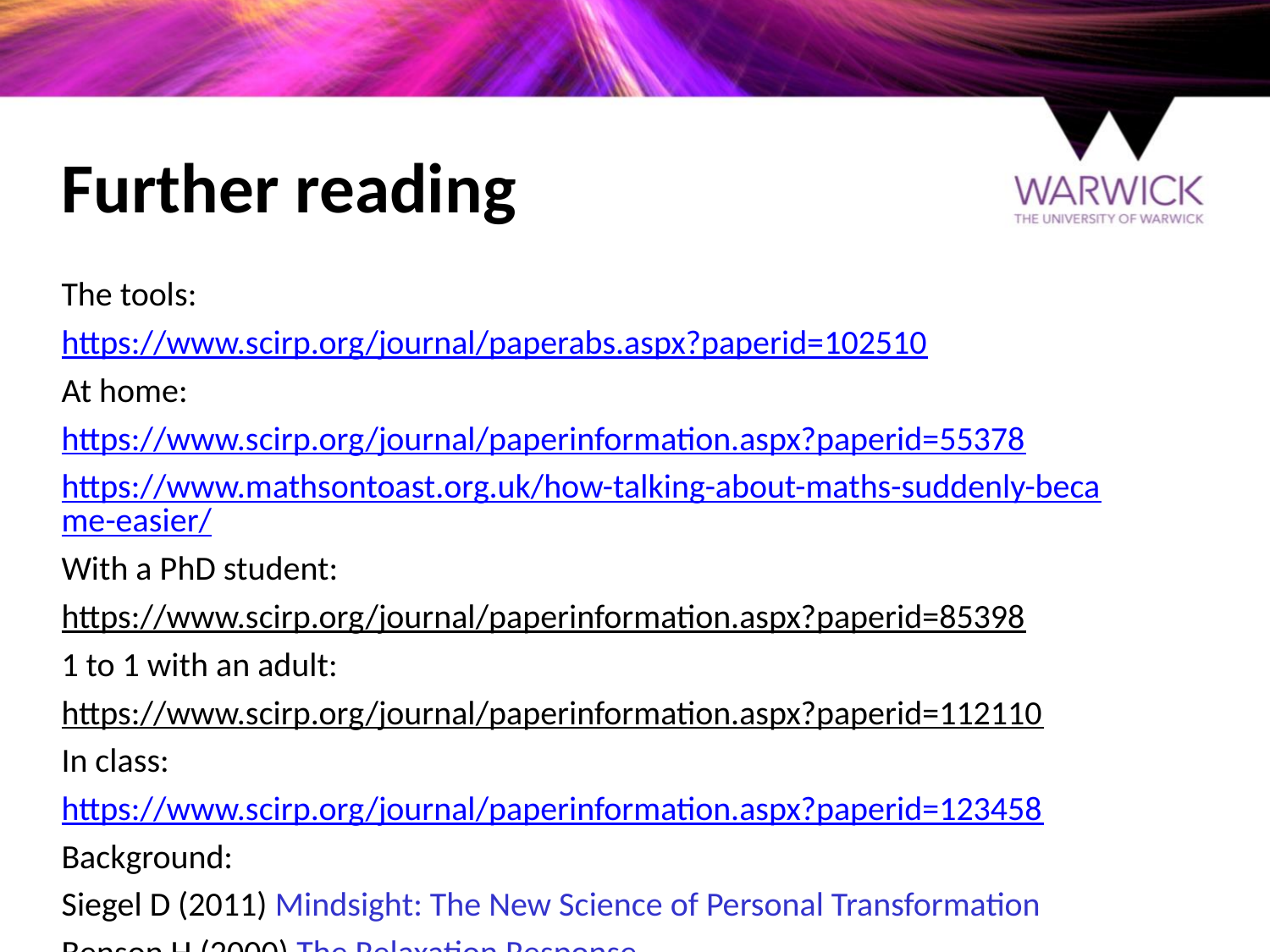

# Further reading
The tools:
https://www.scirp.org/journal/paperabs.aspx?paperid=102510
At home:
https://www.scirp.org/journal/paperinformation.aspx?paperid=55378
https://www.mathsontoast.org.uk/how-talking-about-maths-suddenly-became-easier/
With a PhD student:
https://www.scirp.org/journal/paperinformation.aspx?paperid=85398
1 to 1 with an adult:
https://www.scirp.org/journal/paperinformation.aspx?paperid=112110
In class:
https://www.scirp.org/journal/paperinformation.aspx?paperid=123458
Background:
Siegel D (2011) Mindsight: The New Science of Personal Transformation
Benson H (2000) The Relaxation Response